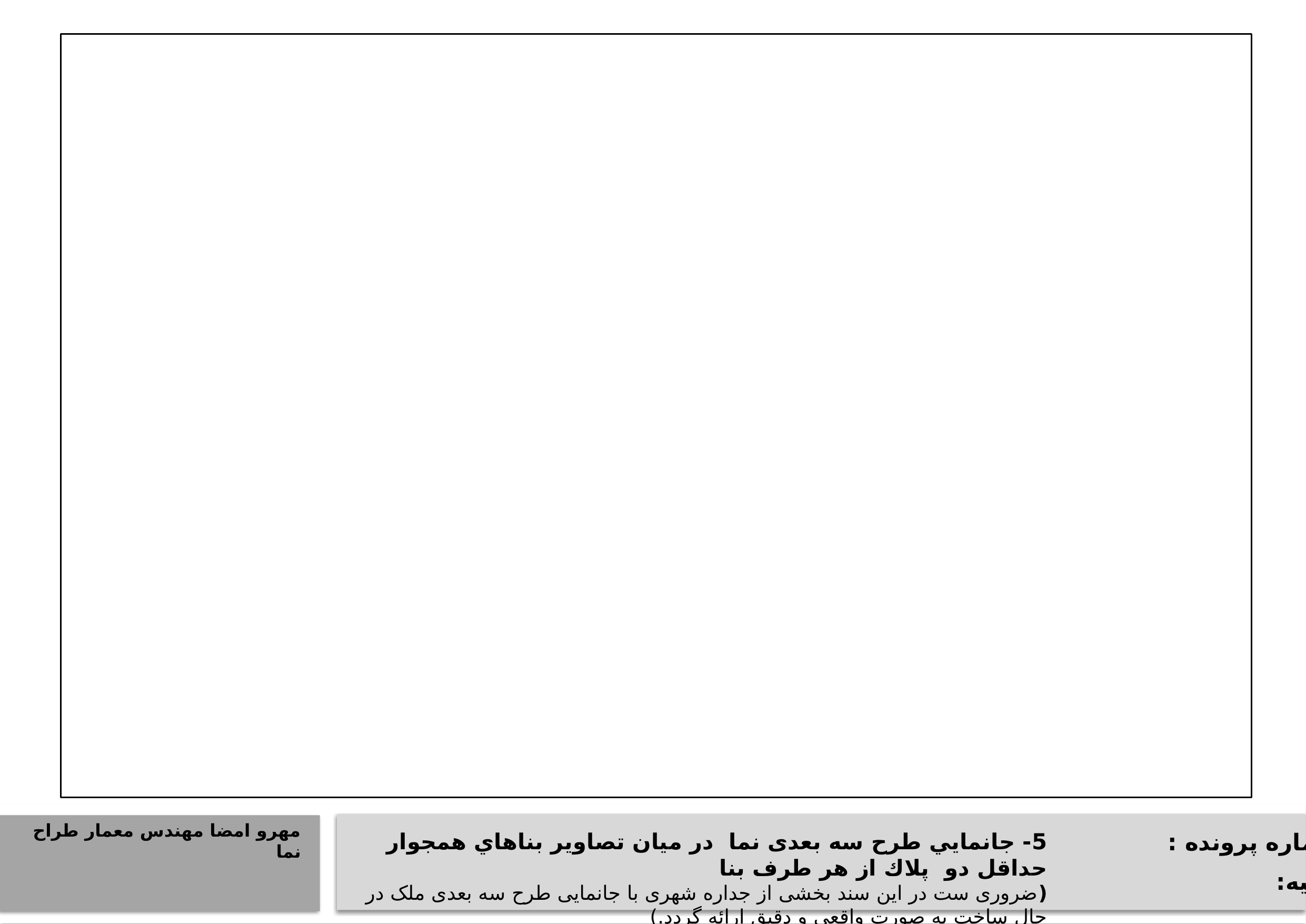

تصاويري از وضع فعلي بناي در حال توسعه
تصاويري از وضع فعلي بناي در حال توسعه

http://services6.tehran.ir/DesktopModules/TMNewDetailedPlan/ViewMap.aspx?d=131556485
مهرو امضا مهندس معمار طراح نما
شماره پرونده :
5- جانمايي طرح سه بعدی نما  در ميان تصاویر بناهاي همجوار حداقل دو  پلاك از هر طرف بنا
(ضروری ست در این سند بخشی از جداره شهری با جانمایی طرح سه بعدی ملک در حال ساخت به صورت واقعی و دقیق ارائه گردد.)

ناحیه: